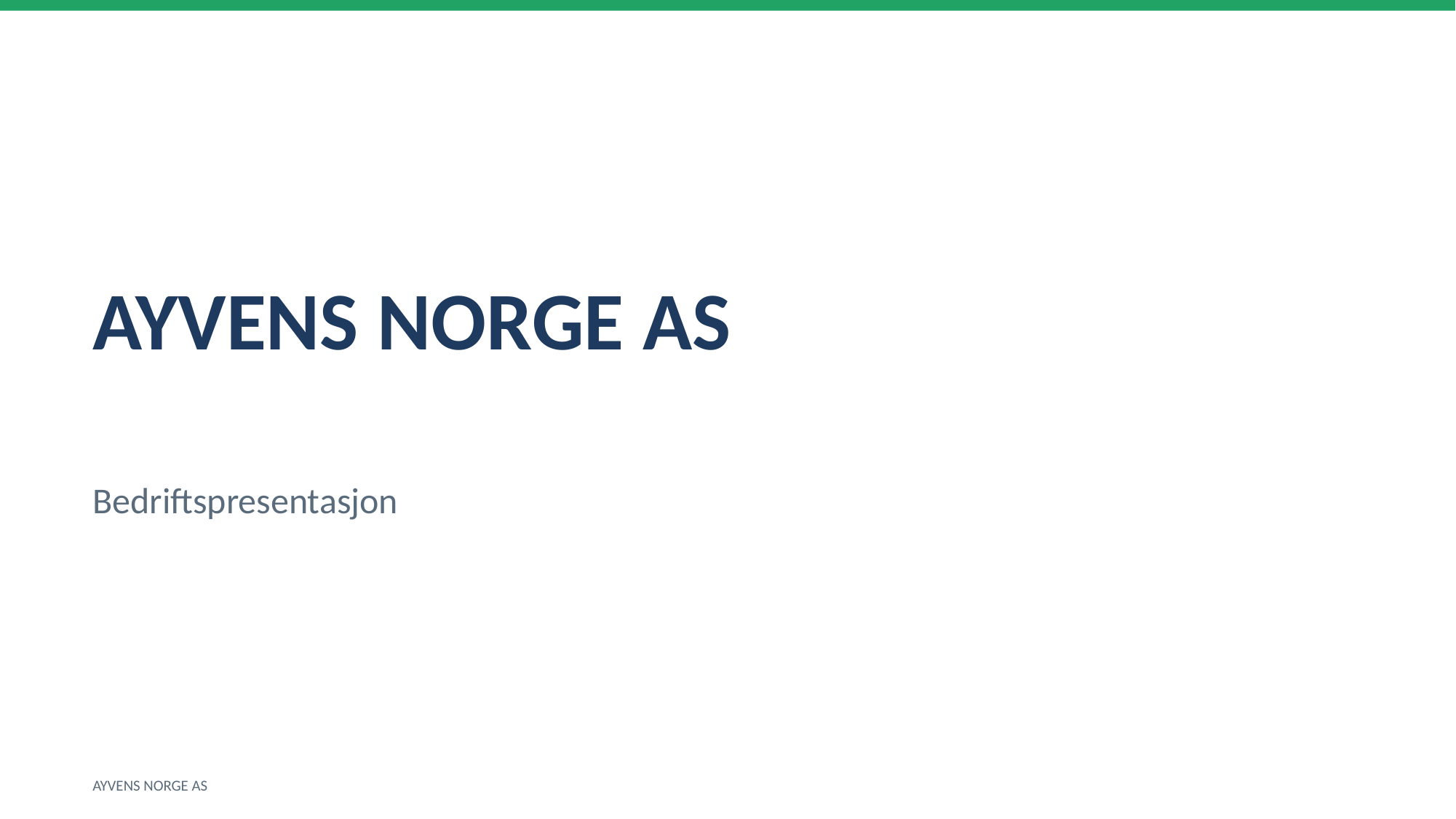

AYVENS NORGE AS
Bedriftspresentasjon
AYVENS NORGE AS